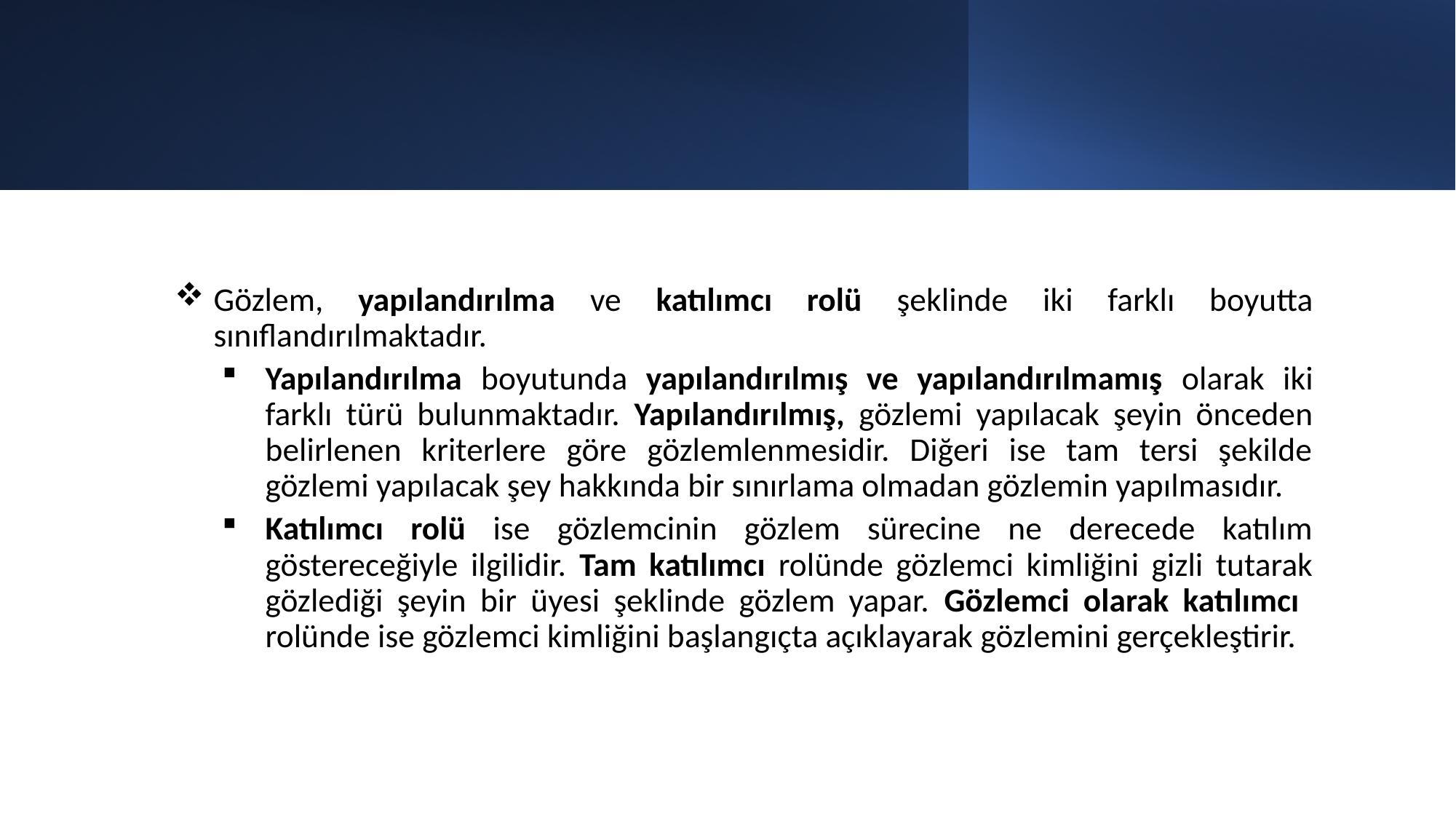

Gözlem, yapılandırılma ve katılımcı rolü şeklinde iki farklı boyutta sınıflandırılmaktadır.
Yapılandırılma boyutunda yapılandırılmış ve yapılandırılmamış olarak iki farklı türü bulunmaktadır. Yapılandırılmış, gözlemi yapılacak şeyin önceden belirlenen kriterlere göre gözlemlenmesidir. Diğeri ise tam tersi şekilde gözlemi yapılacak şey hakkında bir sınırlama olmadan gözlemin yapılmasıdır.
Katılımcı rolü ise gözlemcinin gözlem sürecine ne derecede katılım göstereceğiyle ilgilidir. Tam katılımcı rolünde gözlemci kimliğini gizli tutarak gözlediği şeyin bir üyesi şeklinde gözlem yapar. Gözlemci olarak katılımcı  rolünde ise gözlemci kimliğini başlangıçta açıklayarak gözlemini gerçekleştirir.